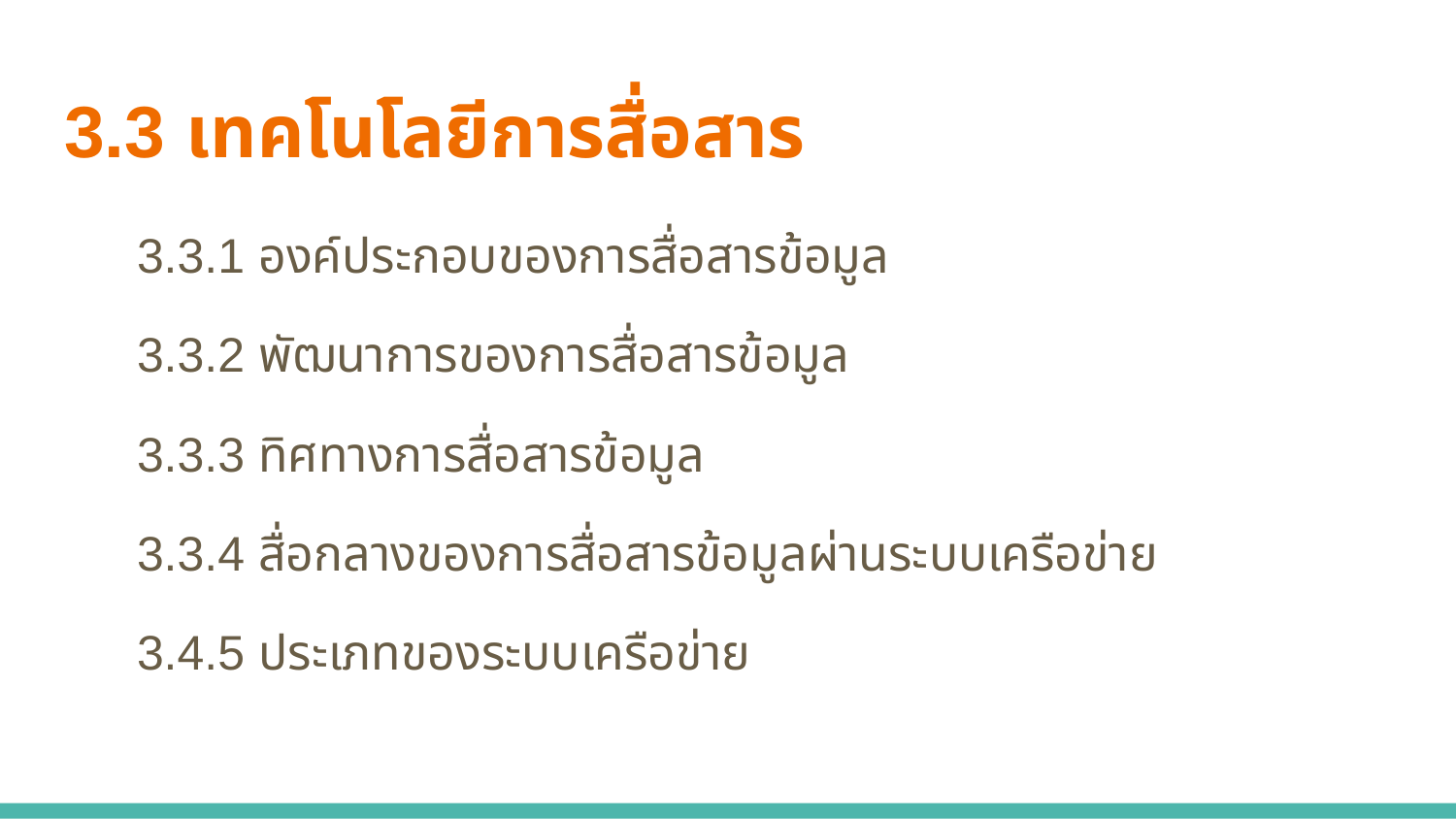

# 3.3 เทคโนโลยีการสื่อสาร
3.3.1 องค์ประกอบของการสื่อสารข้อมูล
3.3.2 พัฒนาการของการสื่อสารข้อมูล
3.3.3 ทิศทางการสื่อสารข้อมูล
3.3.4 สื่อกลางของการสื่อสารข้อมูลผ่านระบบเครือข่าย
3.4.5 ประเภทของระบบเครือข่าย